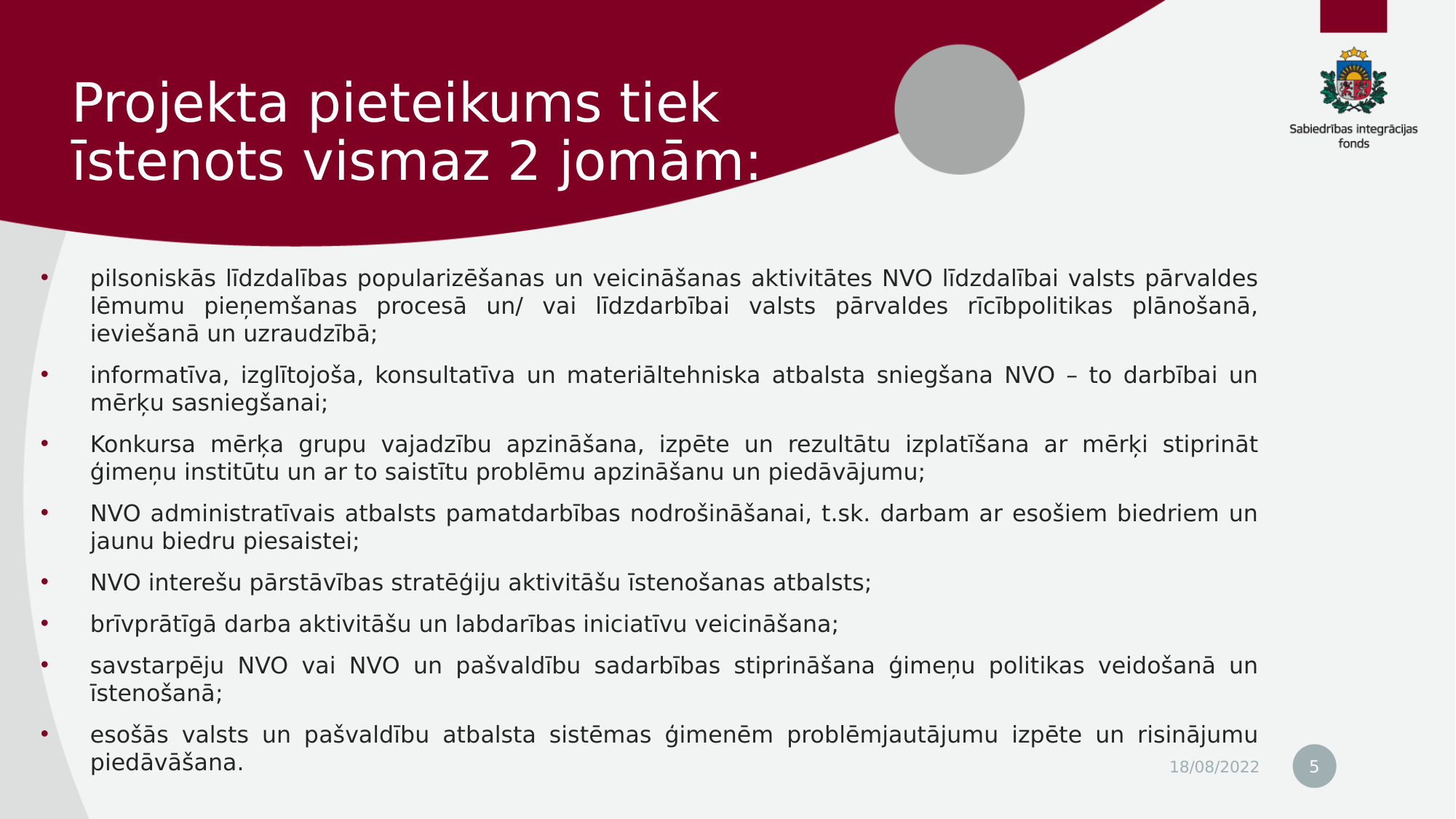

# Projekta pieteikums tiek īstenots vismaz 2 jomām:
pilsoniskās līdzdalības popularizēšanas un veicināšanas aktivitātes NVO līdzdalībai valsts pārvaldes lēmumu pieņemšanas procesā un/ vai līdzdarbībai valsts pārvaldes rīcībpolitikas plānošanā, ieviešanā un uzraudzībā;
informatīva, izglītojoša, konsultatīva un materiāltehniska atbalsta sniegšana NVO – to darbībai un mērķu sasniegšanai;
Konkursa mērķa grupu vajadzību apzināšana, izpēte un rezultātu izplatīšana ar mērķi stiprināt ģimeņu institūtu un ar to saistītu problēmu apzināšanu un piedāvājumu;
NVO administratīvais atbalsts pamatdarbības nodrošināšanai, t.sk. darbam ar esošiem biedriem un jaunu biedru piesaistei;
NVO interešu pārstāvības stratēģiju aktivitāšu īstenošanas atbalsts;
brīvprātīgā darba aktivitāšu un labdarības iniciatīvu veicināšana;
savstarpēju NVO vai NVO un pašvaldību sadarbības stiprināšana ģimeņu politikas veidošanā un īstenošanā;
esošās valsts un pašvaldību atbalsta sistēmas ģimenēm problēmjautājumu izpēte un risinājumu piedāvāšana.
5
18/08/2022